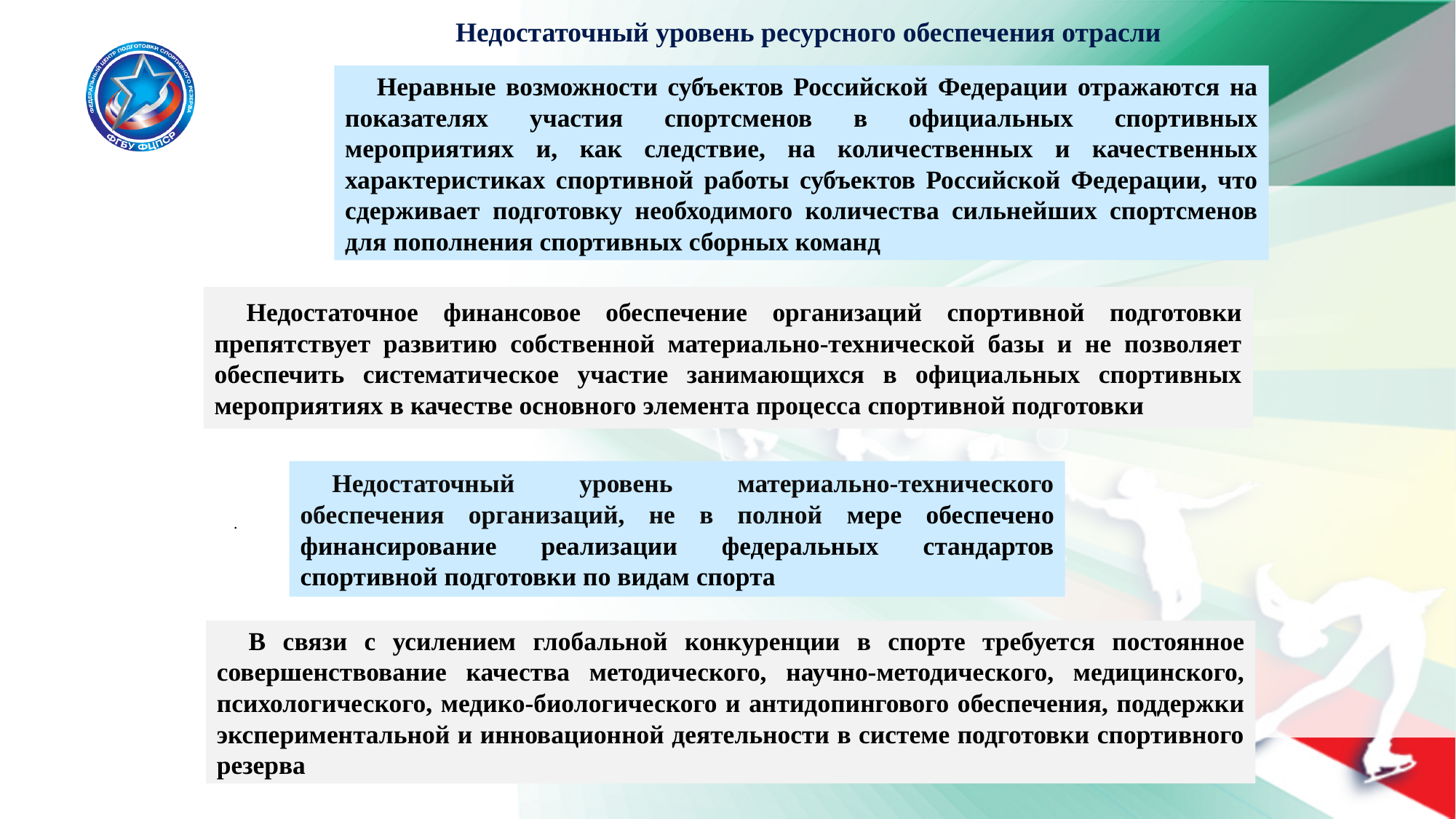

Недостаточный уровень ресурсного обеспечения отрасли
Неравные возможности субъектов Российской Федерации отражаются на показателях участия спортсменов в официальных спортивных мероприятиях и, как следствие, на количественных и качественных характеристиках спортивной работы субъектов Российской Федерации, что сдерживает подготовку необходимого количества сильнейших спортсменов для пополнения спортивных сборных команд
Недостаточное финансовое обеспечение организаций спортивной подготовки препятствует развитию собственной материально-технической базы и не позволяет обеспечить систематическое участие занимающихся в официальных спортивных мероприятиях в качестве основного элемента процесса спортивной подготовки
Недостаточный уровень материально-технического обеспечения организаций, не в полной мере обеспечено финансирование реализации федеральных стандартов спортивной подготовки по видам спорта
.
В связи с усилением глобальной конкуренции в спорте требуется постоянное совершенствование качества методического, научно-методического, медицинского, психологического, медико-биологического и антидопингового обеспечения, поддержки экспериментальной и инновационной деятельности в системе подготовки спортивного резерва